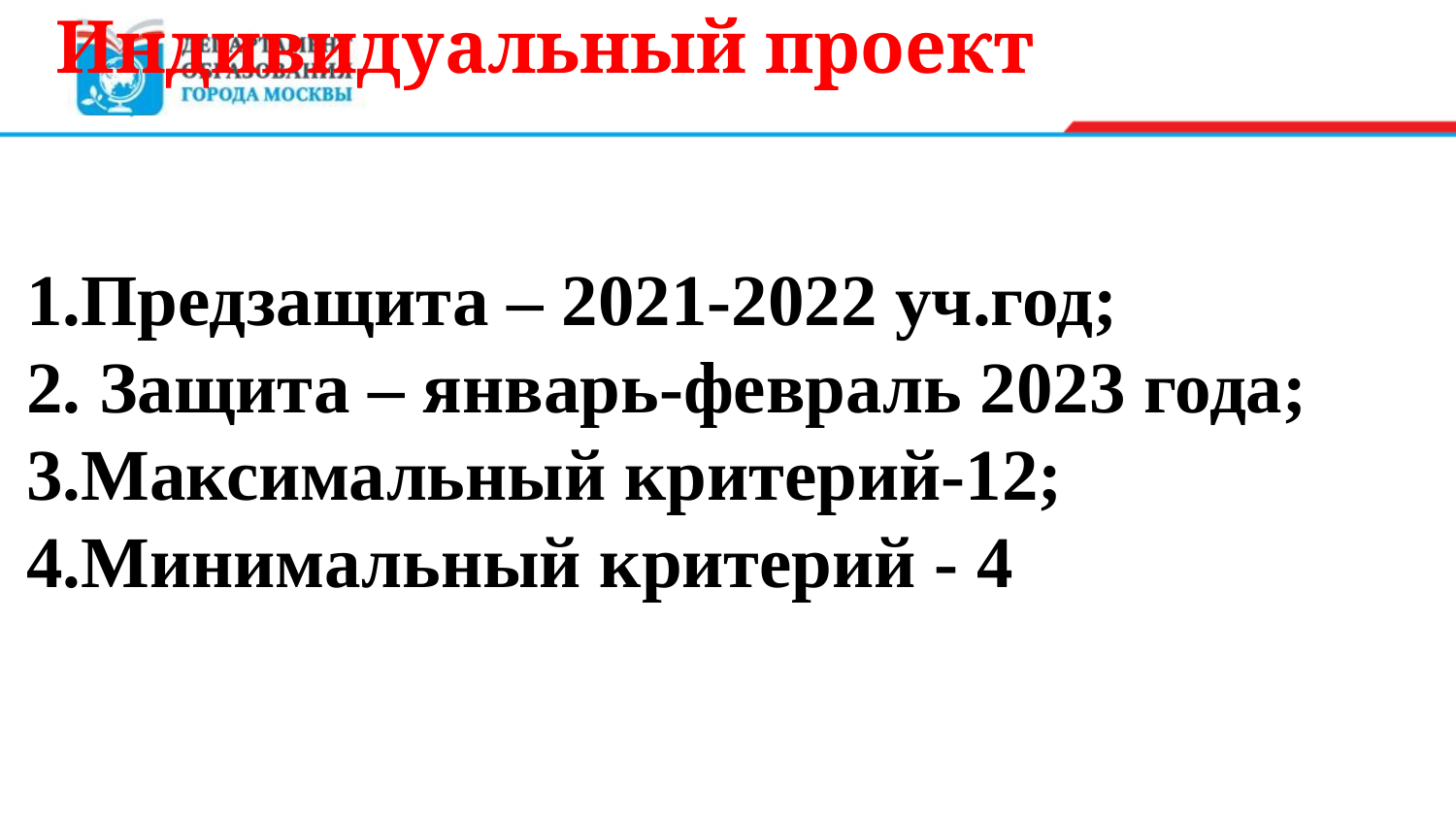

# Индивидуальный проект
1.Предзащита – 2021-2022 уч.год;
2. Защита – январь-февраль 2023 года;
3.Максимальный критерий-12;
4.Минимальный критерий - 4